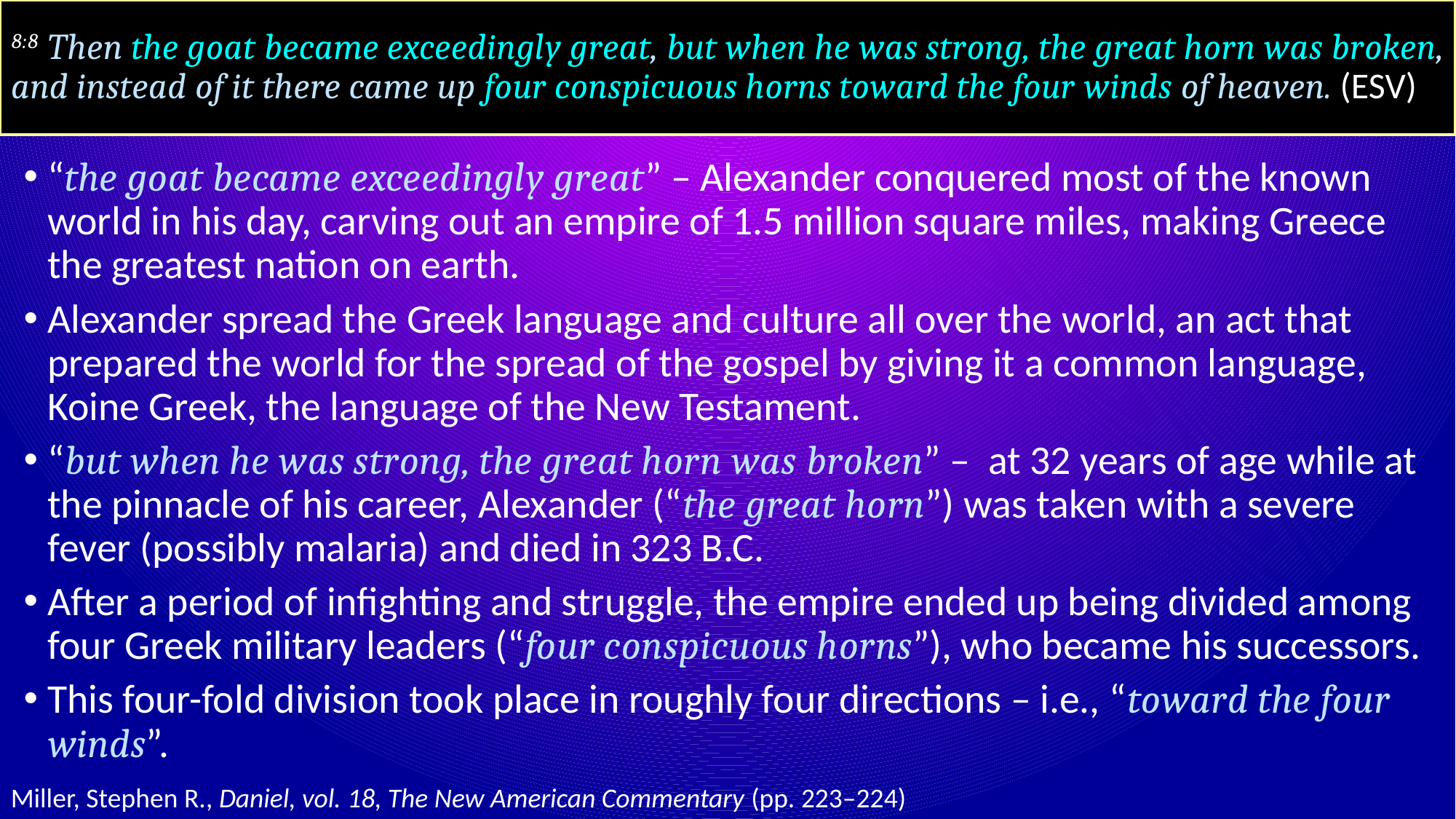

# 8:8 Then the goat became exceedingly great, but when he was strong, the great horn was broken, and instead of it there came up four conspicuous horns toward the four winds of heaven. (ESV)
“the goat became exceedingly great” – Alexander conquered most of the known world in his day, carving out an empire of 1.5 million square miles, making Greece the greatest nation on earth.
Alexander spread the Greek language and culture all over the world, an act that prepared the world for the spread of the gospel by giving it a common language, Koine Greek, the language of the New Testament.
“but when he was strong, the great horn was broken” –  at 32 years of age while at the pinnacle of his career, Alexander (“the great horn”) was taken with a severe fever (possibly malaria) and died in 323 B.C.
After a period of infighting and struggle, the empire ended up being divided among four Greek military leaders (“four conspicuous horns”), who became his successors.
This four-fold division took place in roughly four directions – i.e., “toward the four winds”.
Miller, Stephen R., Daniel, vol. 18, The New American Commentary (pp. 223–224)